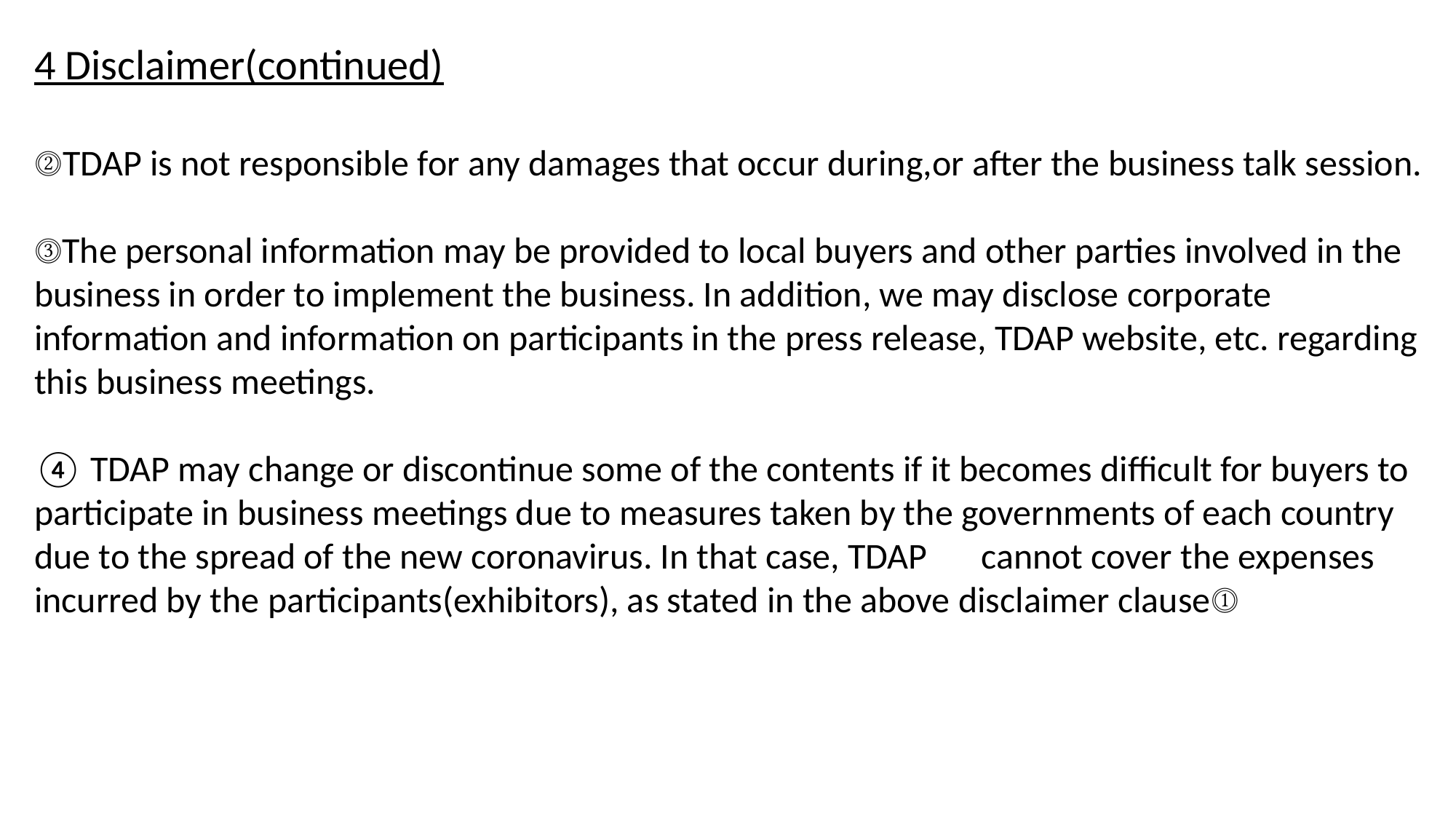

4 Disclaimer(continued)

⓶TDAP is not responsible for any damages that occur during,or after the business talk session.

⓷The personal information may be provided to local buyers and other parties involved in the business in order to implement the business. In addition, we may disclose corporate information and information on participants in the press release, TDAP website, etc. regarding this business meetings.

④ TDAP may change or discontinue some of the contents if it becomes difficult for buyers to participate in business meetings due to measures taken by the governments of each country due to the spread of the new coronavirus. In that case, TDAP　cannot cover the expenses incurred by the participants(exhibitors), as stated in the above disclaimer clause⓵